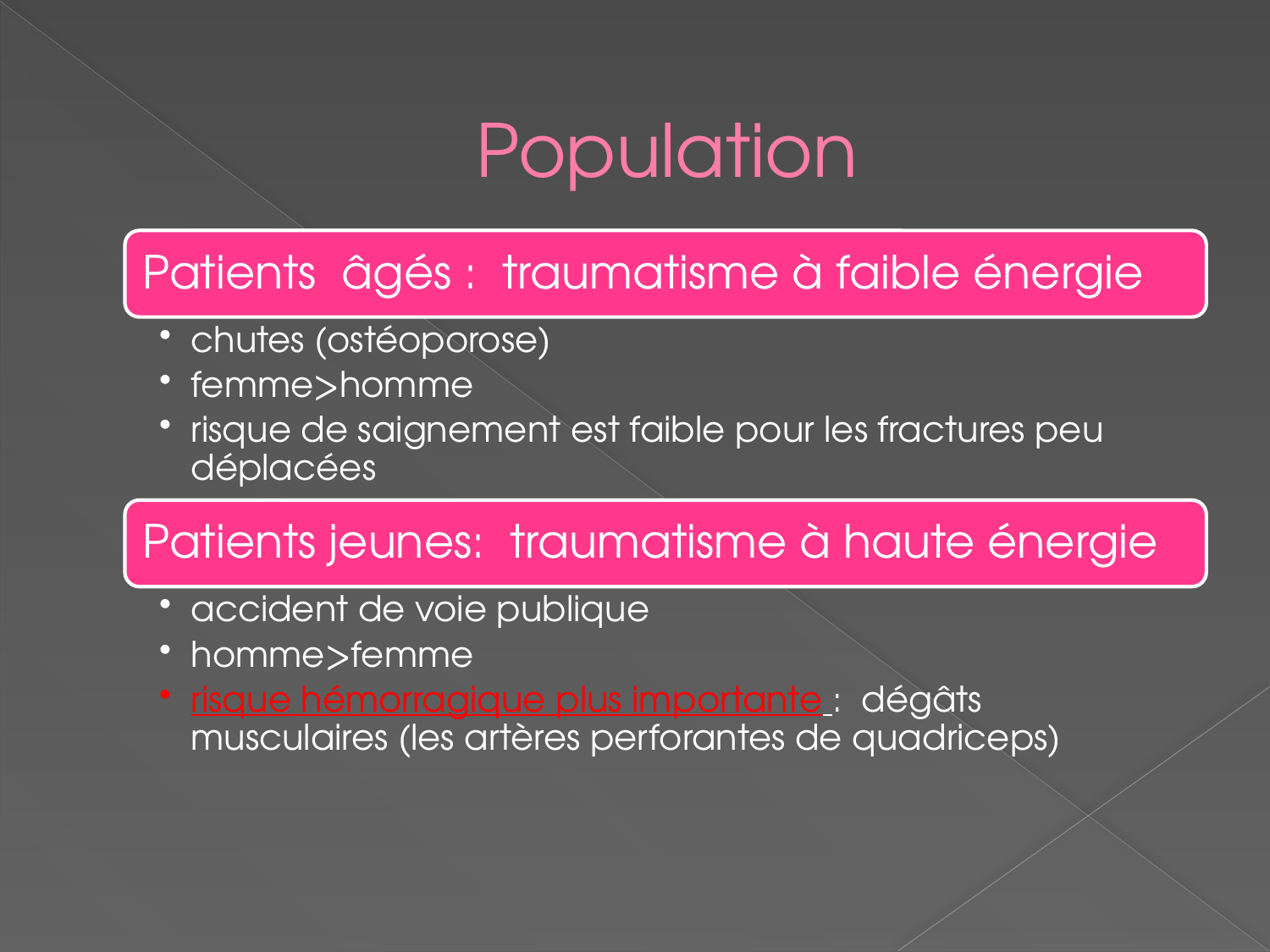

# Population
Patients  âgés :  traumatisme à faible énergie
chutes (ostéoporose)
femme>homme
risque de saignement est faible pour les fractures peu déplacées
Patients jeunes:  traumatisme à haute énergie
accident de voie publique
homme>femme
risque hémorragique plus importante :  dégâts musculaires (les artères perforantes de quadriceps)